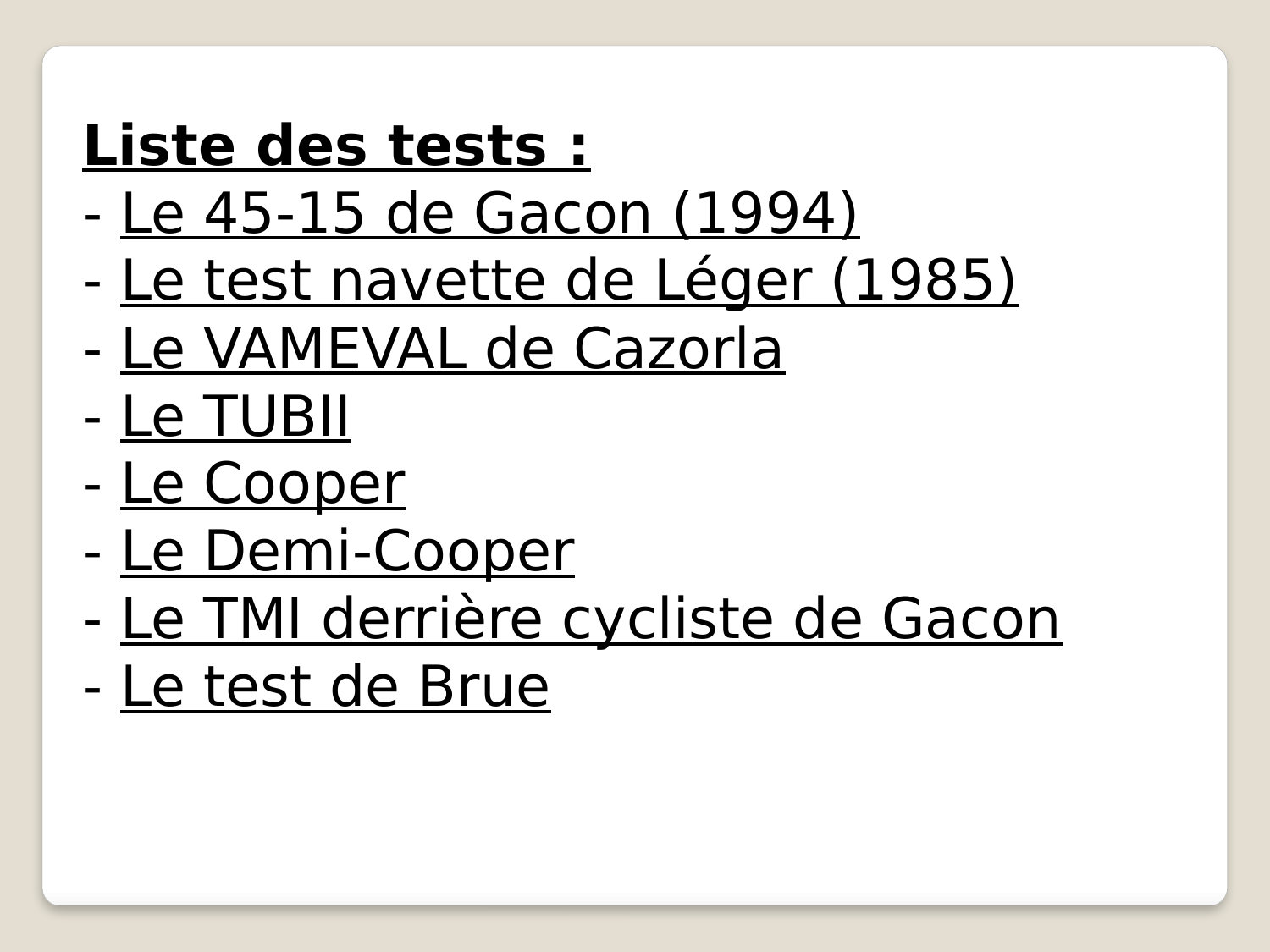

Liste des tests :
- Le 45-15 de Gacon (1994)
- Le test navette de Léger (1985)
- Le VAMEVAL de Cazorla
- Le TUBII
- Le Cooper
- Le Demi-Cooper
- Le TMI derrière cycliste de Gacon
- Le test de Brue